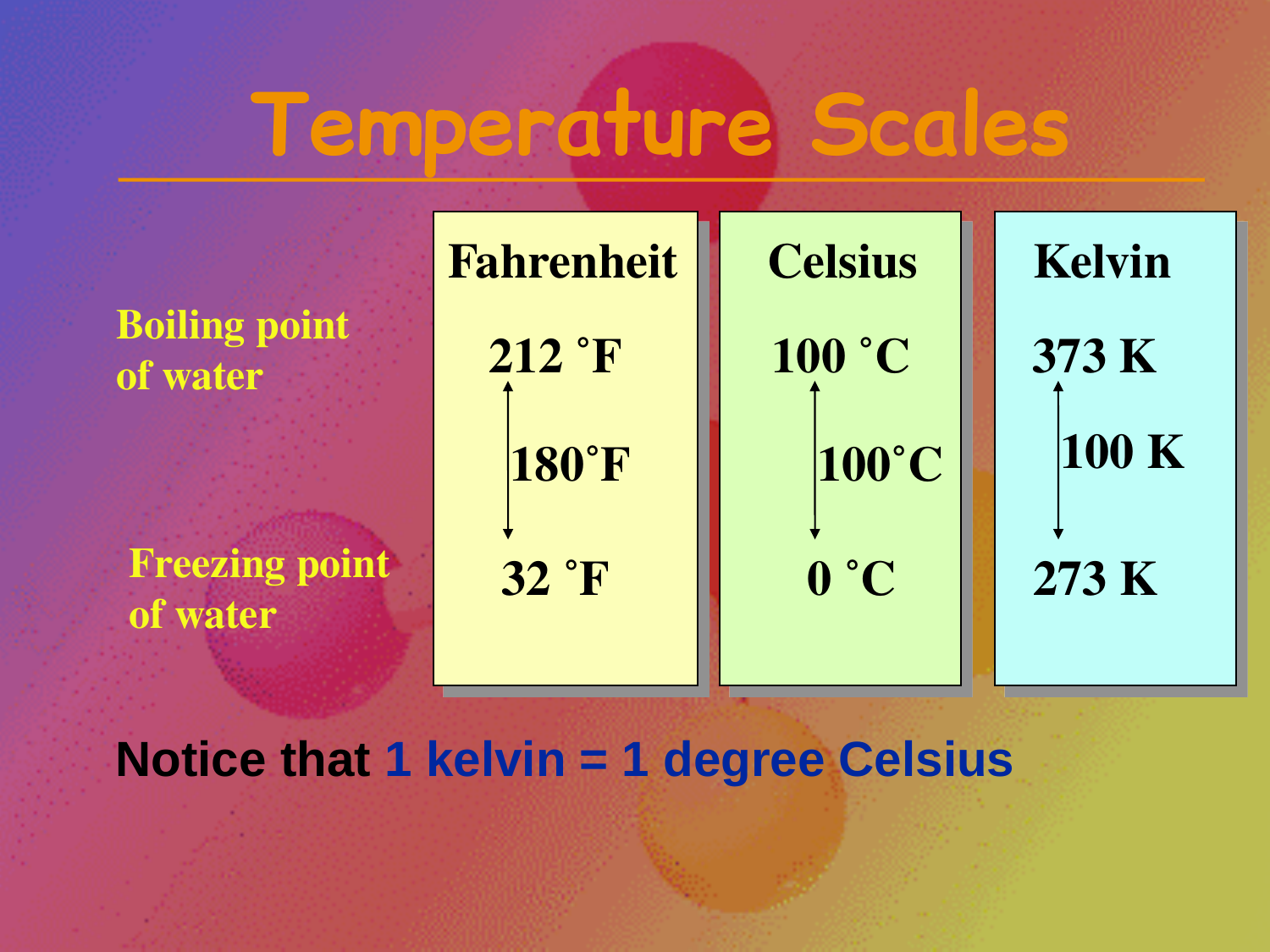

# Temperature Scales

Fahrenheit
Celsius
Kelvin
Boiling point of water
212 ˚F

180˚F
32 ˚F
100 ˚C

100˚C
0 ˚C
373 K

100 K
273 K
Freezing point of water
Notice that 1 kelvin = 1 degree Celsius